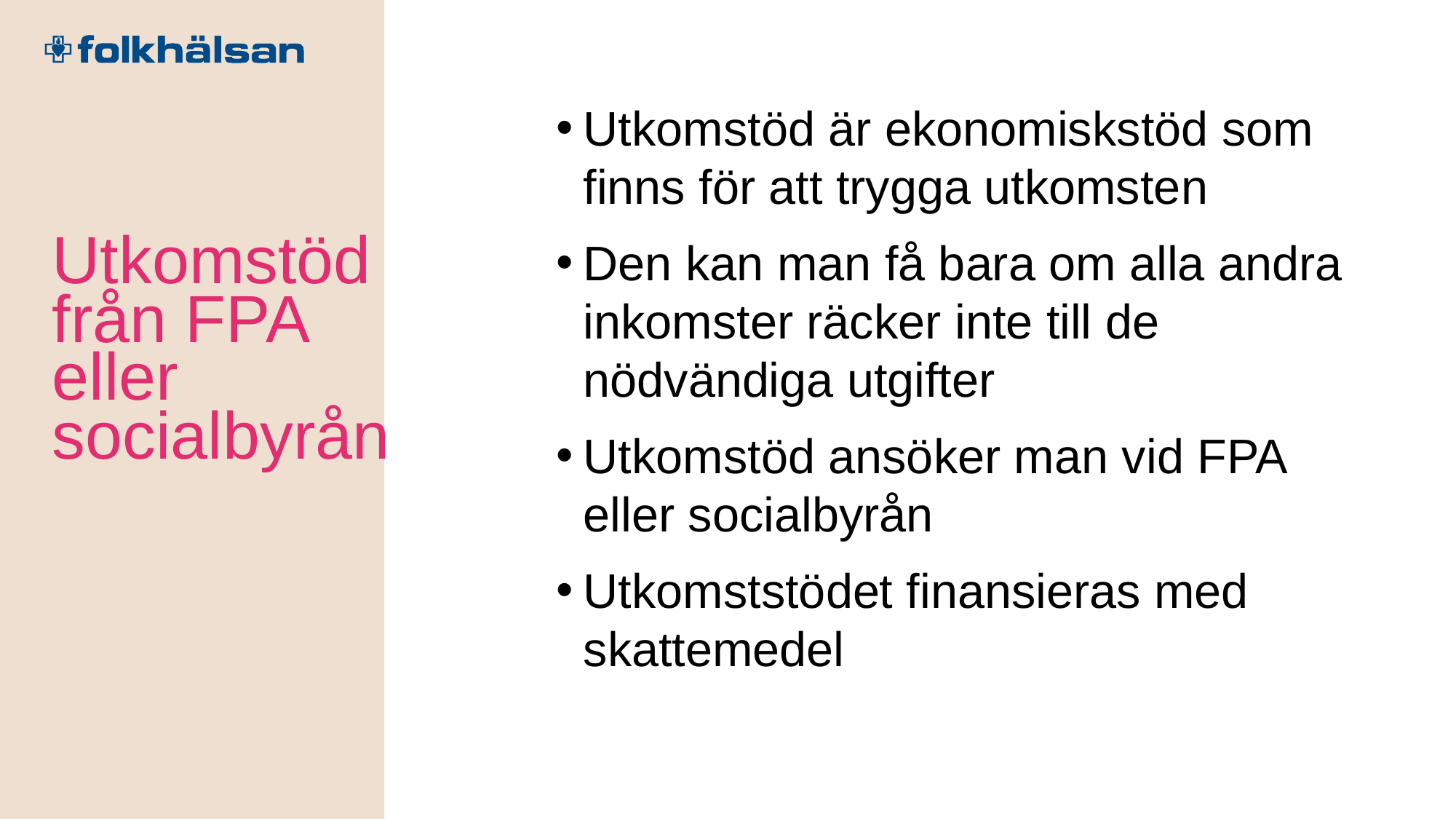

Utkomstöd är ekonomiskstöd som finns för att trygga utkomsten
Den kan man få bara om alla andra inkomster räcker inte till de nödvändiga utgifter
Utkomstöd ansöker man vid FPA eller socialbyrån
Utkomststödet finansieras med skattemedel
Utkomstöd från FPA eller socialbyrån